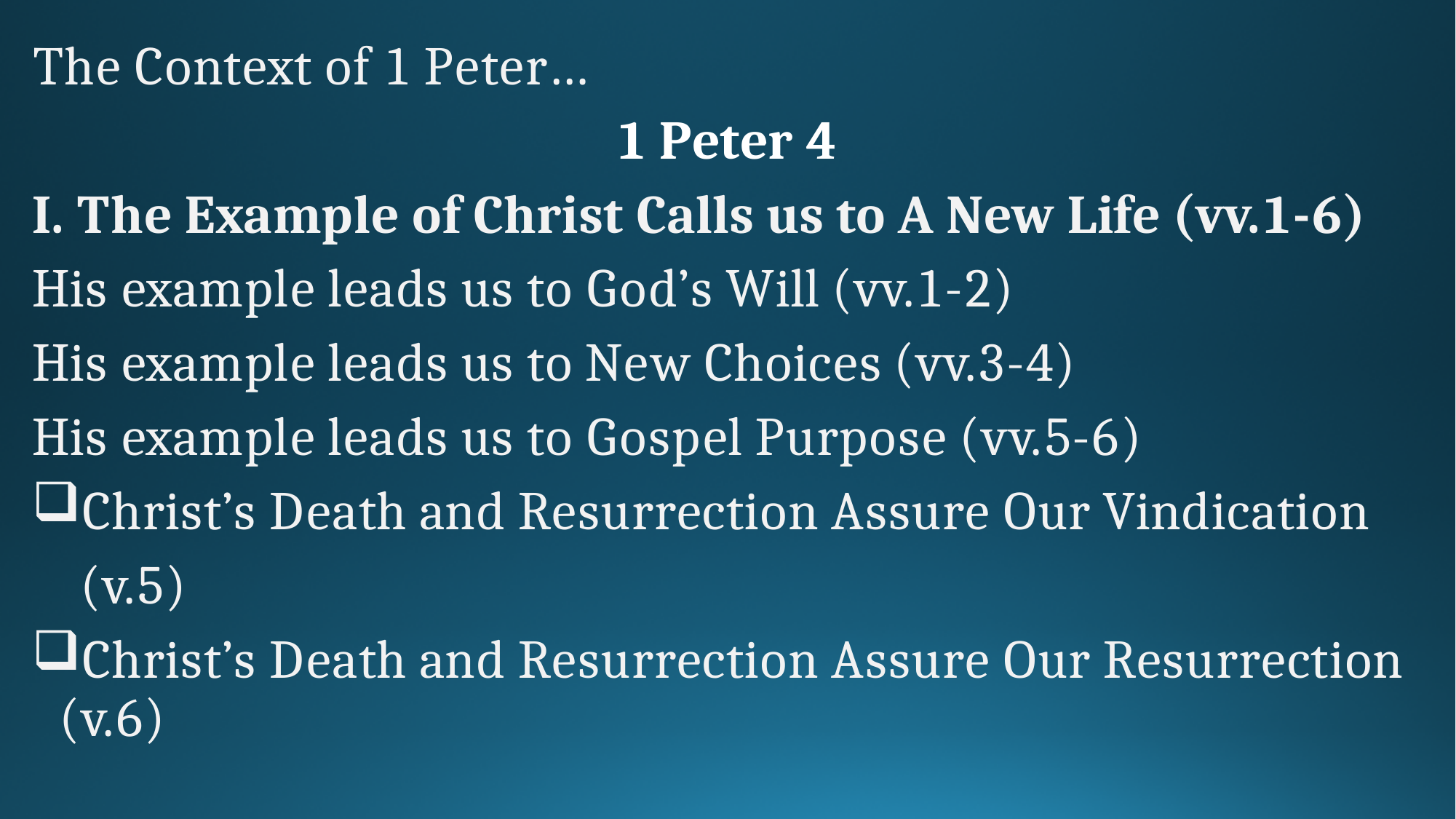

The Context of 1 Peter…
1 Peter 4
I. The Example of Christ Calls us to A New Life (vv.1-6)
His example leads us to God’s Will (vv.1-2)
His example leads us to New Choices (vv.3-4)
His example leads us to Gospel Purpose (vv.5-6)
Christ’s Death and Resurrection Assure Our Vindication
    (v.5)
Christ’s Death and Resurrection Assure Our Resurrection  (v.6)